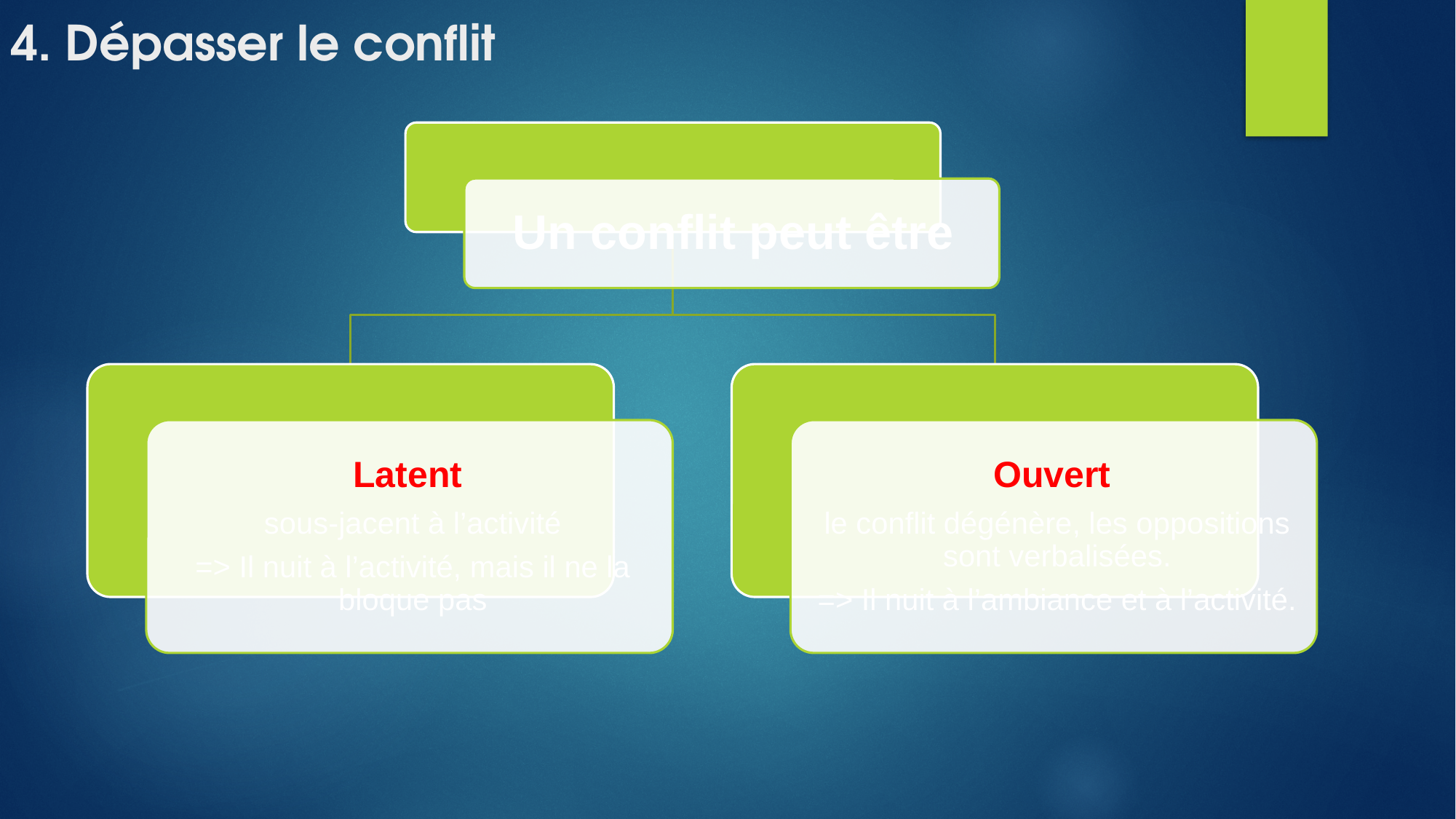

# 4. Dépasser le conflit
Un conflit peut être
Latent
sous-jacent à l’activité
=> Il nuit à l’activité, mais il ne la bloque pas
Ouvert
le conflit dégénère, les oppositions sont verbalisées.
=> Il nuit à l’ambiance et à l’activité.